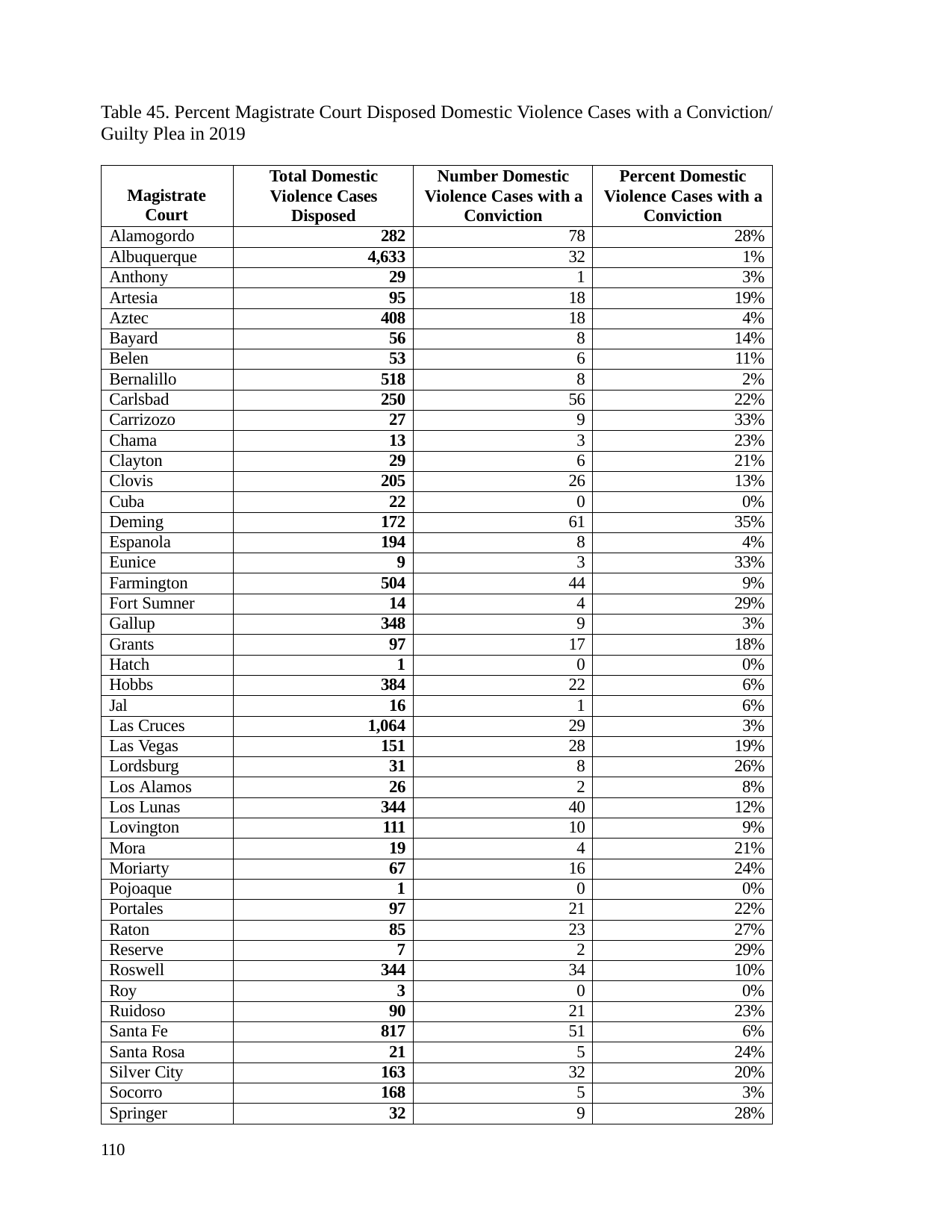

Table 45. Percent Magistrate Court Disposed Domestic Violence Cases with a Conviction/ Guilty Plea in 2019
| Magistrate Court | Total Domestic Violence Cases Disposed | Number Domestic Violence Cases with a Conviction | Percent Domestic Violence Cases with a Conviction |
| --- | --- | --- | --- |
| Alamogordo | 282 | 78 | 28% |
| Albuquerque | 4,633 | 32 | 1% |
| Anthony | 29 | 1 | 3% |
| Artesia | 95 | 18 | 19% |
| Aztec | 408 | 18 | 4% |
| Bayard | 56 | 8 | 14% |
| Belen | 53 | 6 | 11% |
| Bernalillo | 518 | 8 | 2% |
| Carlsbad | 250 | 56 | 22% |
| Carrizozo | 27 | 9 | 33% |
| Chama | 13 | 3 | 23% |
| Clayton | 29 | 6 | 21% |
| Clovis | 205 | 26 | 13% |
| Cuba | 22 | 0 | 0% |
| Deming | 172 | 61 | 35% |
| Espanola | 194 | 8 | 4% |
| Eunice | 9 | 3 | 33% |
| Farmington | 504 | 44 | 9% |
| Fort Sumner | 14 | 4 | 29% |
| Gallup | 348 | 9 | 3% |
| Grants | 97 | 17 | 18% |
| Hatch | 1 | 0 | 0% |
| Hobbs | 384 | 22 | 6% |
| Jal | 16 | 1 | 6% |
| Las Cruces | 1,064 | 29 | 3% |
| Las Vegas | 151 | 28 | 19% |
| Lordsburg | 31 | 8 | 26% |
| Los Alamos | 26 | 2 | 8% |
| Los Lunas | 344 | 40 | 12% |
| Lovington | 111 | 10 | 9% |
| Mora | 19 | 4 | 21% |
| Moriarty | 67 | 16 | 24% |
| Pojoaque | 1 | 0 | 0% |
| Portales | 97 | 21 | 22% |
| Raton | 85 | 23 | 27% |
| Reserve | 7 | 2 | 29% |
| Roswell | 344 | 34 | 10% |
| Roy | 3 | 0 | 0% |
| Ruidoso | 90 | 21 | 23% |
| Santa Fe | 817 | 51 | 6% |
| Santa Rosa | 21 | 5 | 24% |
| Silver City | 163 | 32 | 20% |
| Socorro | 168 | 5 | 3% |
| Springer | 32 | 9 | 28% |
110